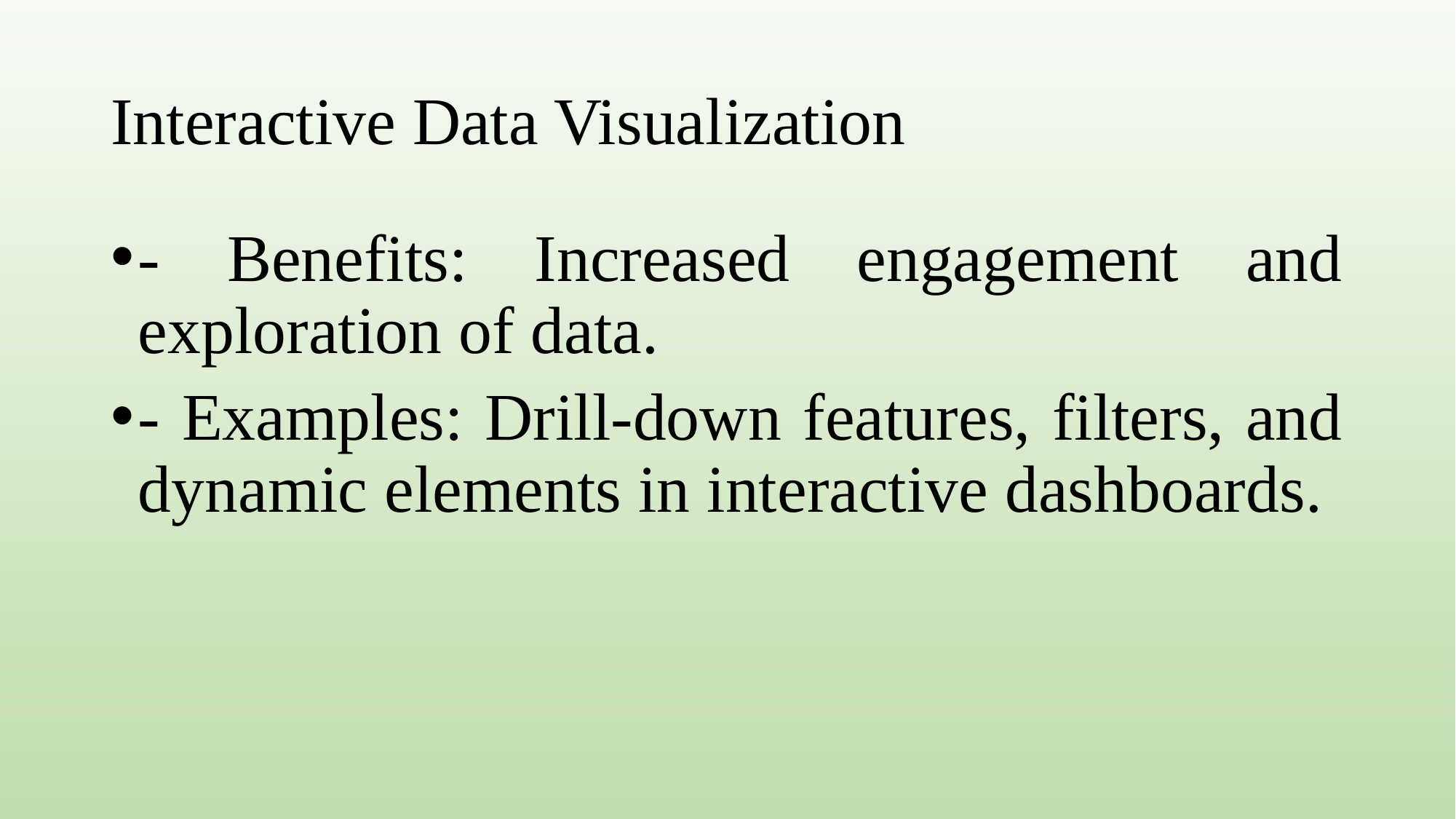

# Interactive Data Visualization
- Benefits: Increased engagement and exploration of data.
- Examples: Drill-down features, filters, and dynamic elements in interactive dashboards.